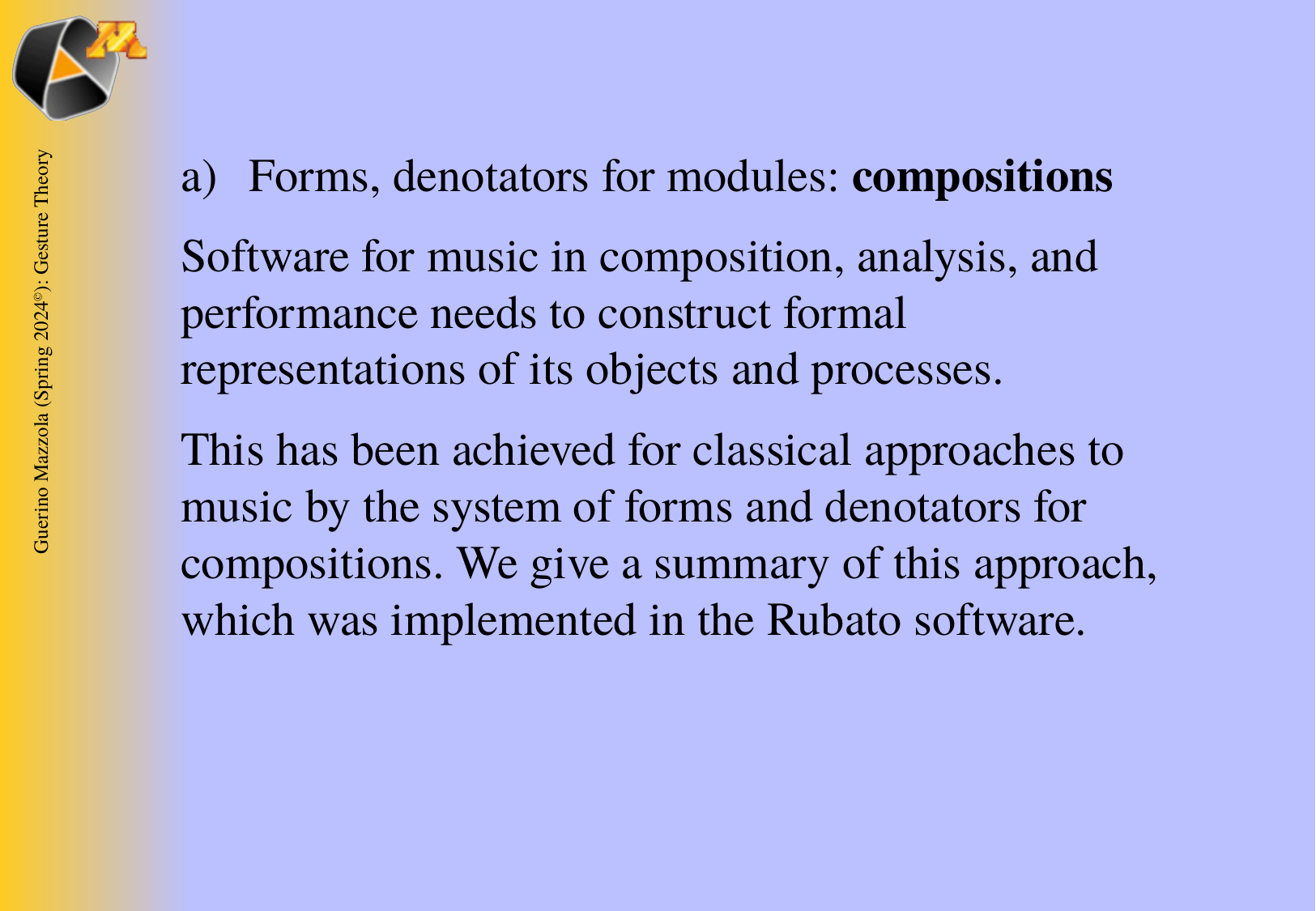

Forms, denotators for modules: compositions
Software for music in composition, analysis, and performance needs to construct formal representations of its objects and processes.
This has been achieved for classical approaches to music by the system of forms and denotators for compositions. We give a summary of this approach, which was implemented in the Rubato software.